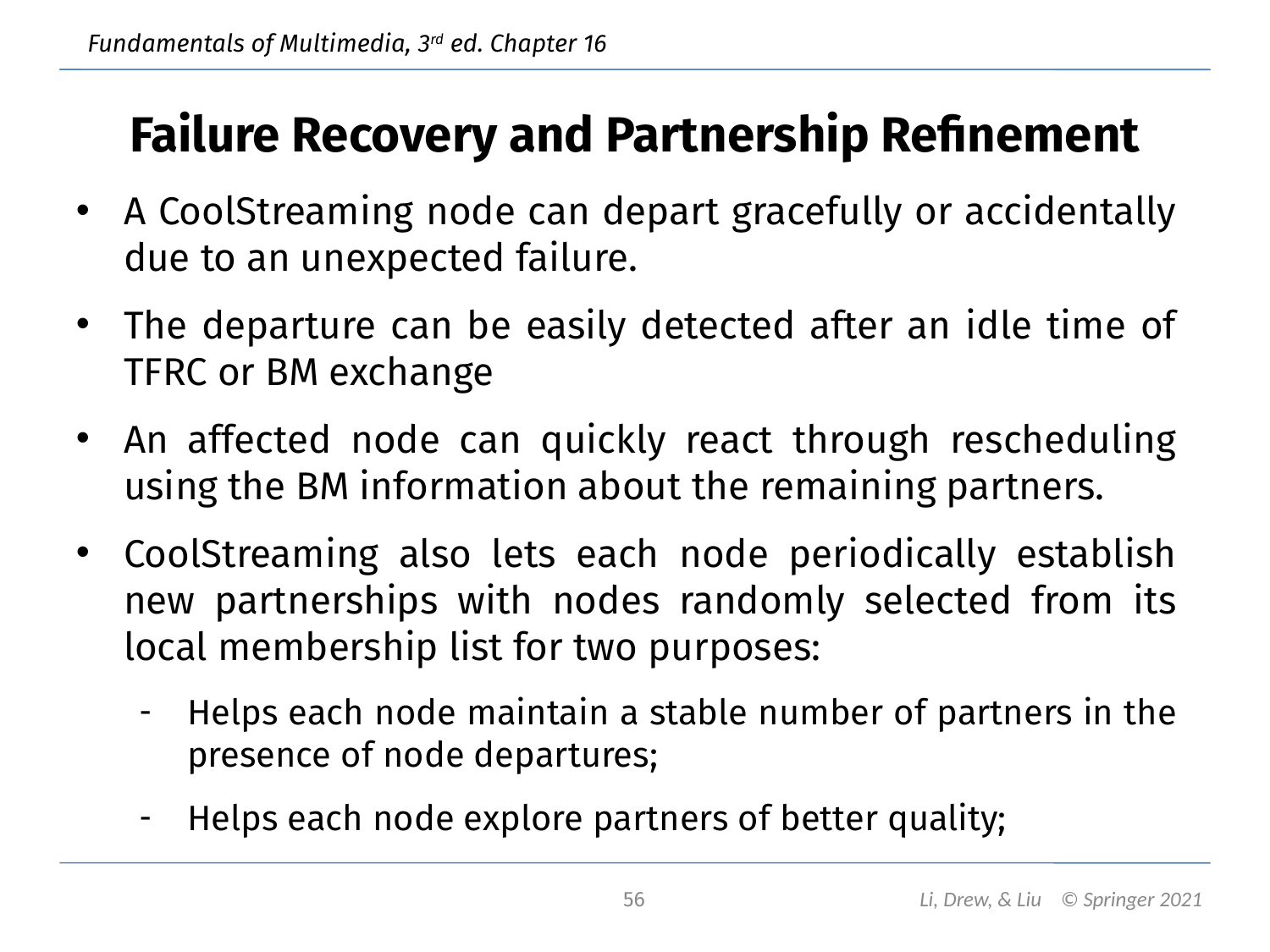

# Failure Recovery and Partnership Refinement
A CoolStreaming node can depart gracefully or accidentally due to an unexpected failure.
The departure can be easily detected after an idle time of TFRC or BM exchange
An affected node can quickly react through rescheduling using the BM information about the remaining partners.
CoolStreaming also lets each node periodically establish new partnerships with nodes randomly selected from its local membership list for two purposes:
Helps each node maintain a stable number of partners in the presence of node departures;
Helps each node explore partners of better quality;

56
Li, Drew, & Liu    © Springer 2021